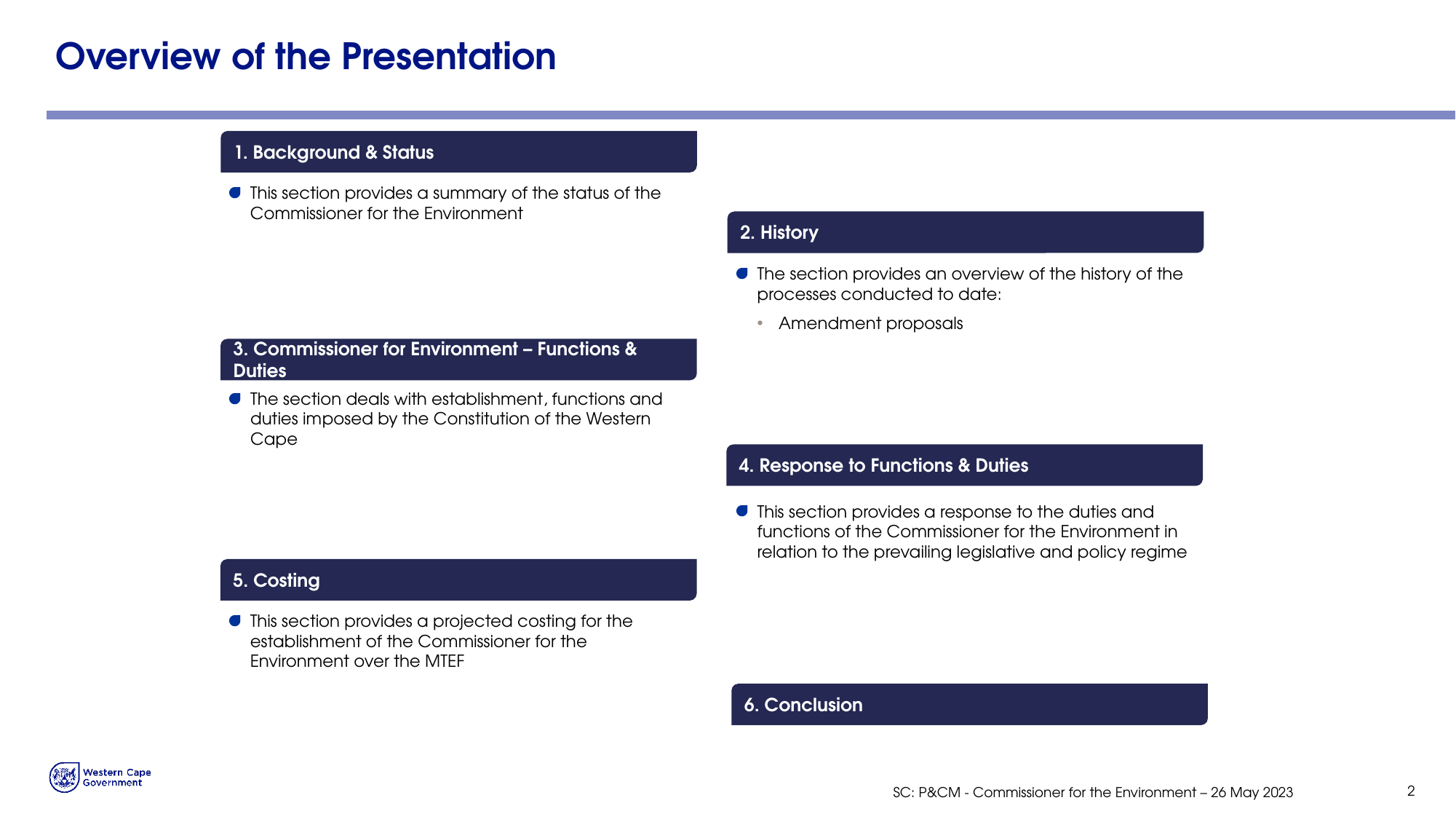

# Overview of the Presentation
1. Background & Status
This section provides a summary of the status of the Commissioner for the Environment

2. History
The section provides an overview of the history of the processes conducted to date:
Amendment proposals

3. Commissioner for Environment – Functions &
Duties
The section deals with establishment, functions and duties imposed by the Constitution of the Western Cape

4. Response to Functions & Duties

This section provides a response to the duties and functions of the Commissioner for the Environment in relation to the prevailing legislative and policy regime

5. Costing
This section provides a projected costing for the establishment of the Commissioner for the Environment over the MTEF

6. Conclusion
SC: P&CM - Commissioner for the Environment – 26 May 2023
2